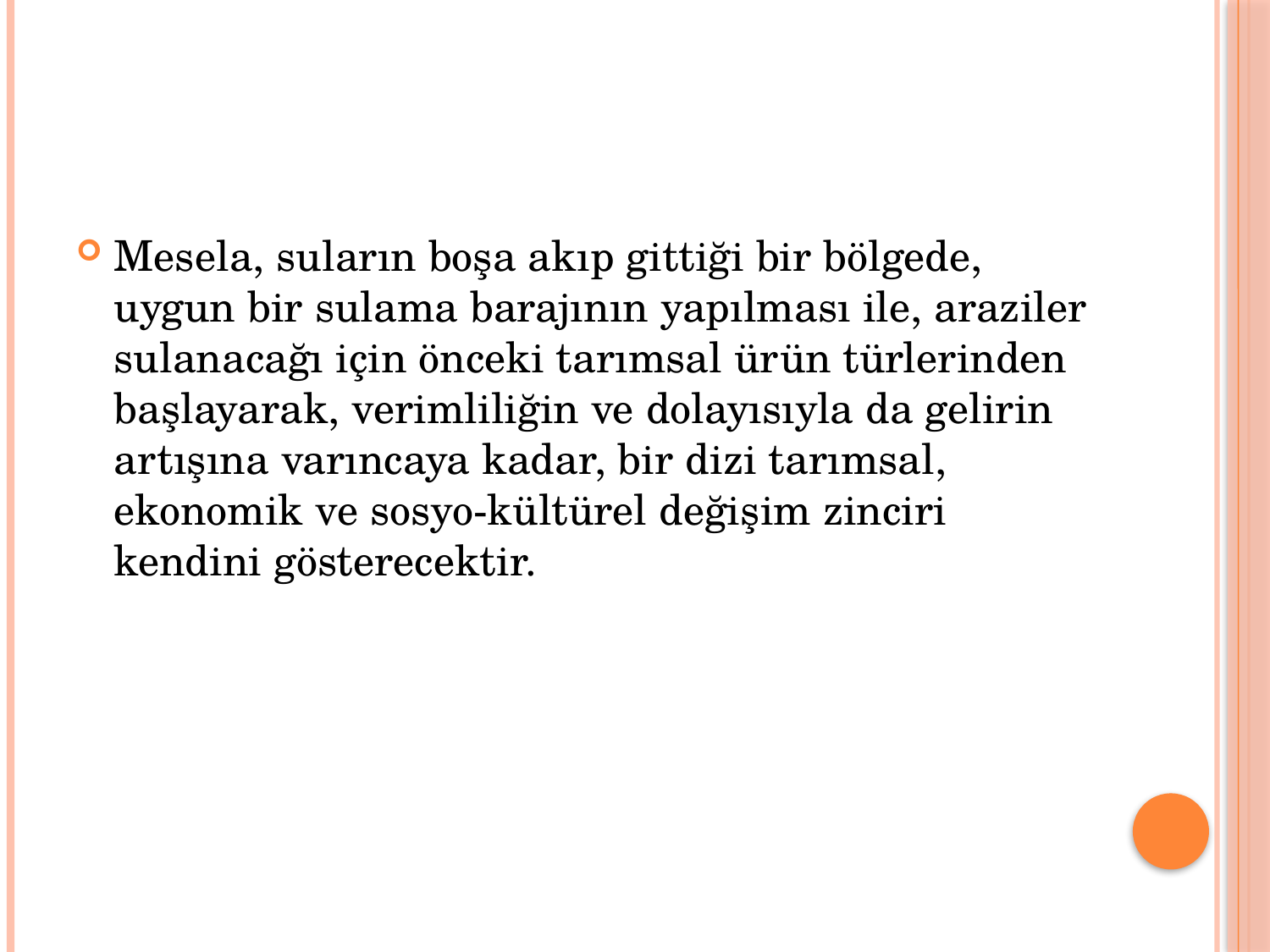

#
Mesela, suların boşa akıp gittiği bir bölgede, uygun bir sulama barajının yapılması ile, araziler sulanacağı için önceki tarımsal ürün türlerinden başlayarak, verimliliğin ve dolayısıyla da gelirin artışına varıncaya kadar, bir dizi tarımsal, ekonomik ve sosyo-kültürel değişim zinciri kendini gösterecektir.